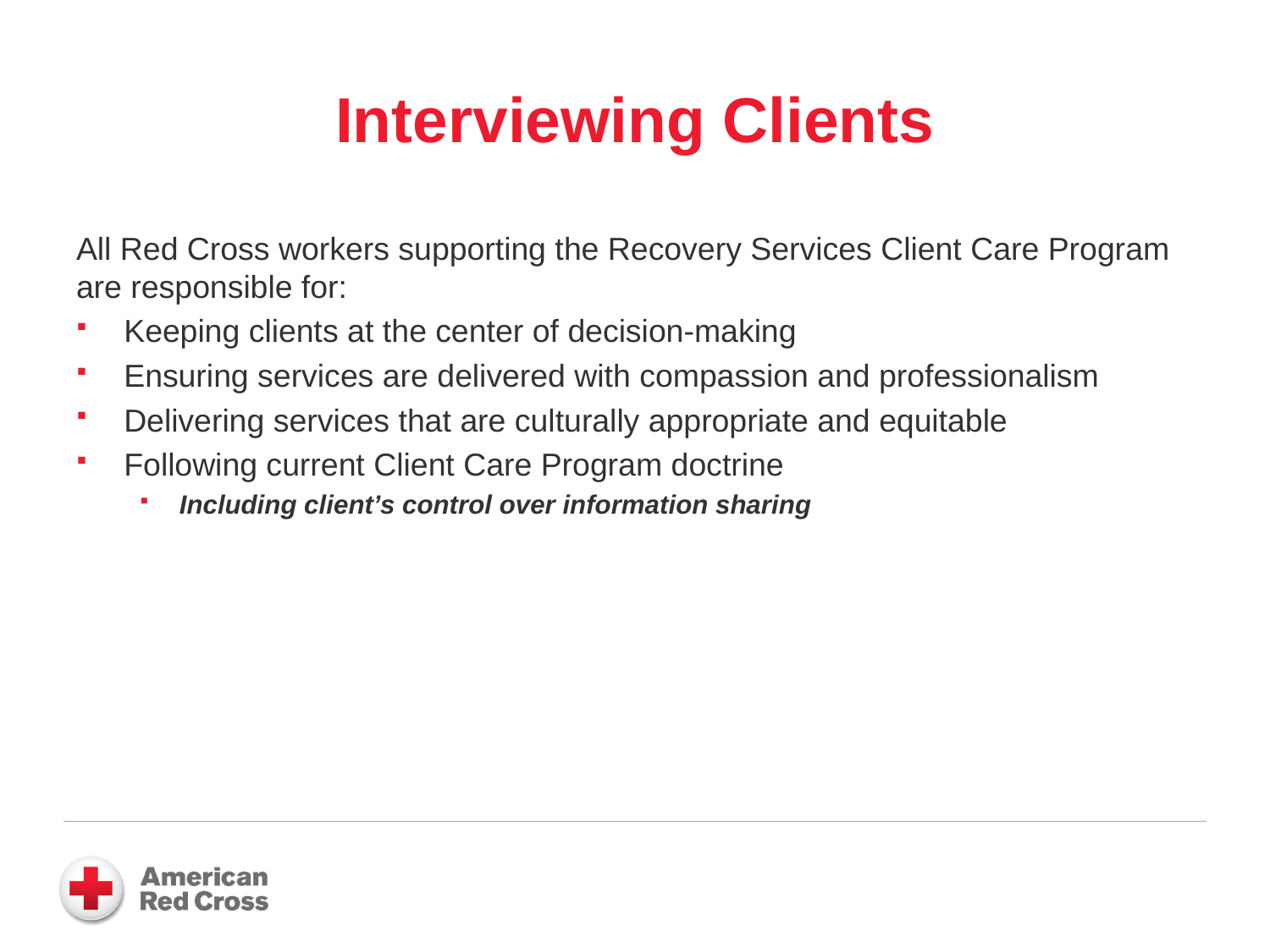

# Interviewing Clients
All Red Cross workers supporting the Recovery Services Client Care Program are responsible for:
Keeping clients at the center of decision-making
Ensuring services are delivered with compassion and professionalism
Delivering services that are culturally appropriate and equitable
Following current Client Care Program doctrine
Including client’s control over information sharing